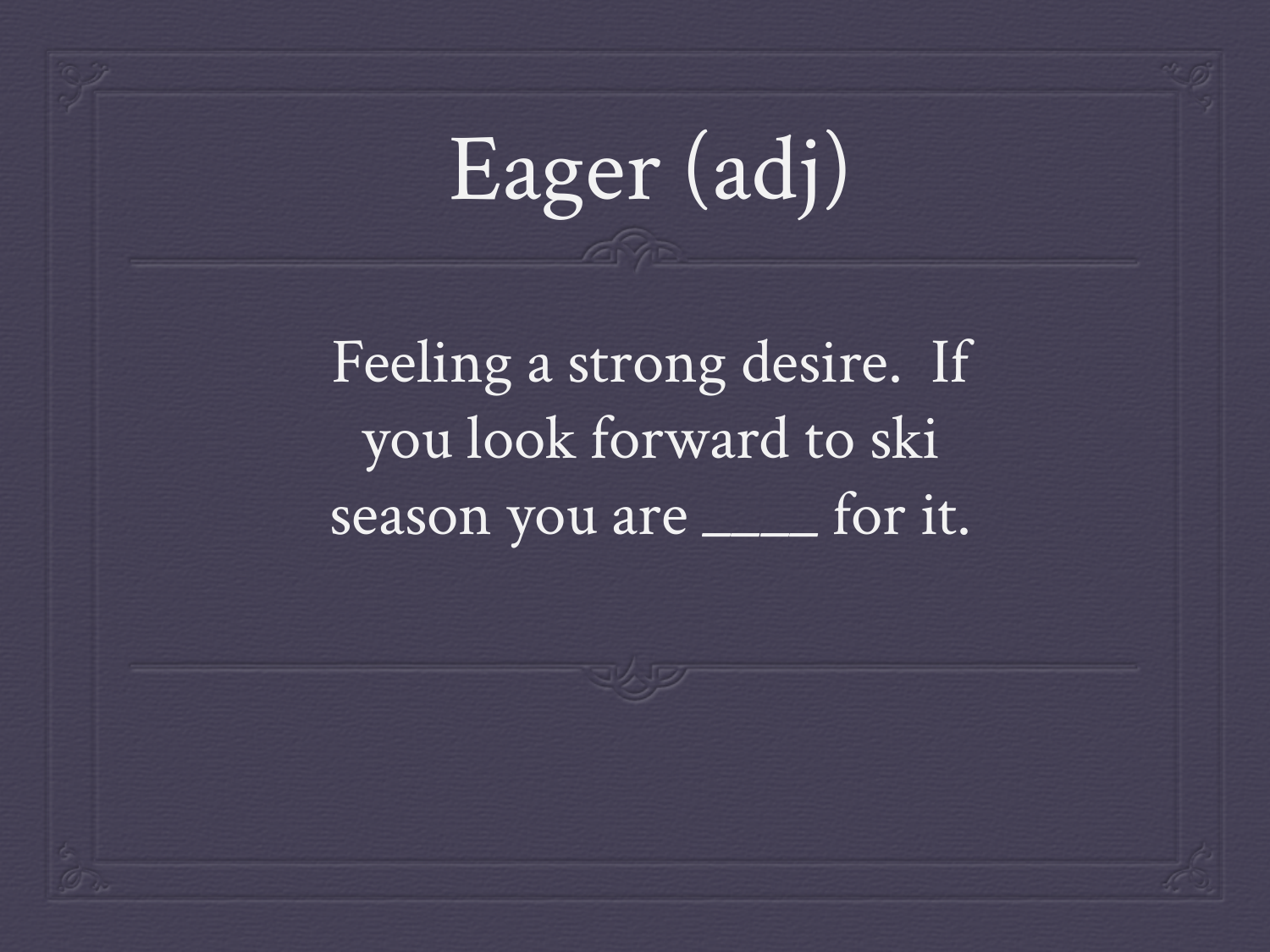

# Eager (adj)
Feeling a strong desire.  If you look forward to ski season you are ____ for it.